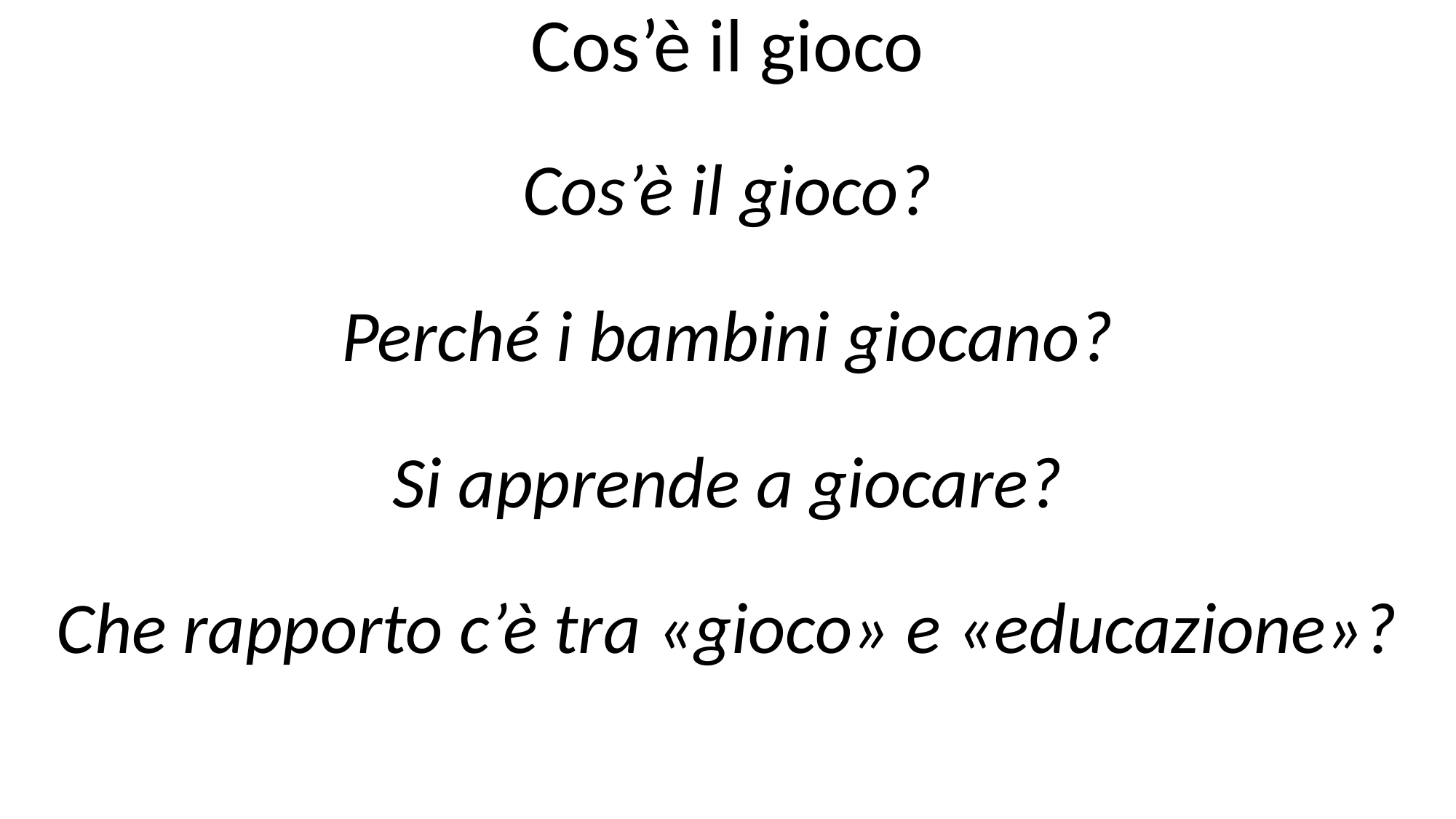

# Cos’è il gioco
Cos’è il gioco?
Perché i bambini giocano?
Si apprende a giocare?
Che rapporto c’è tra «gioco» e «educazione»?